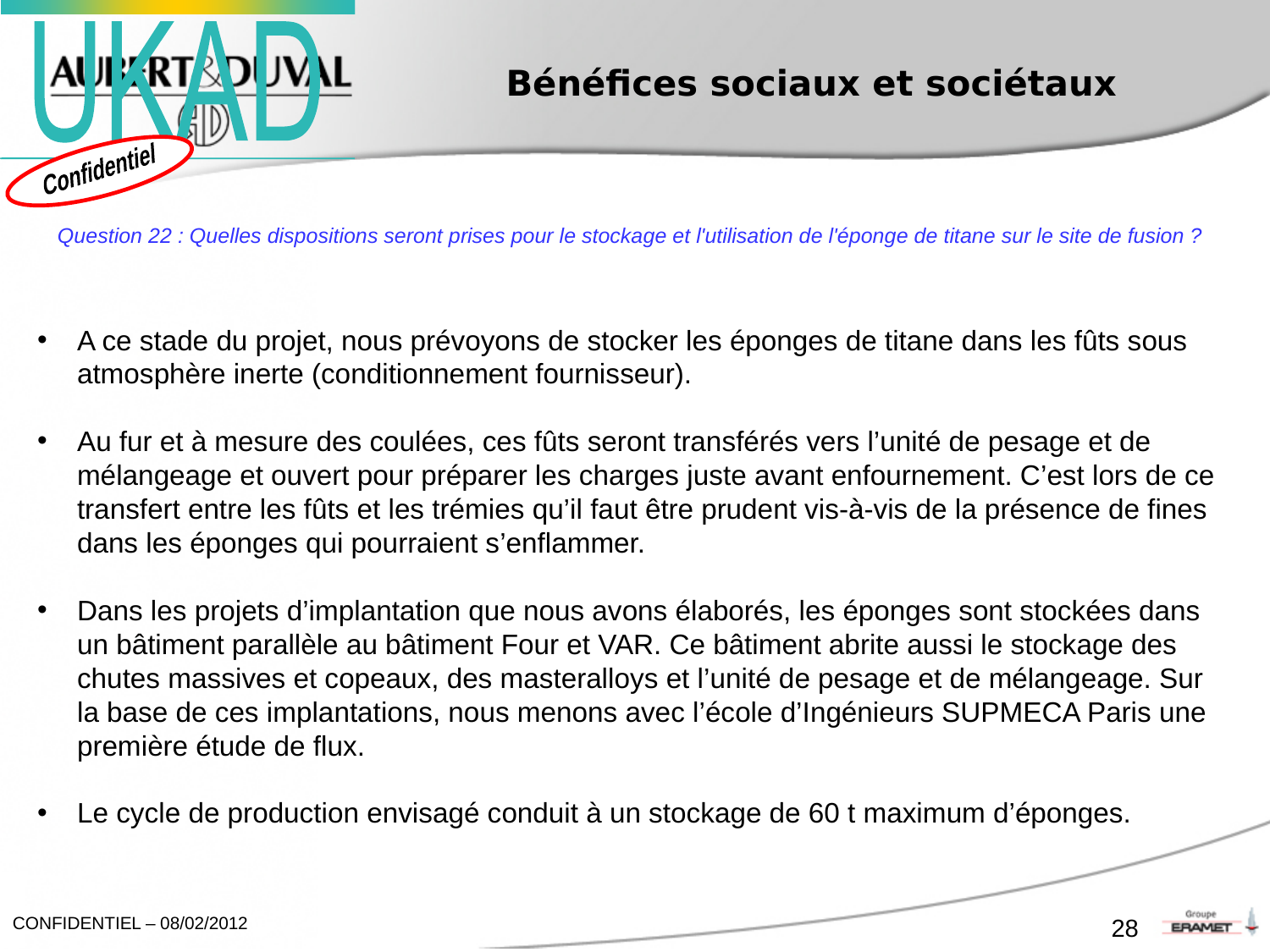

# Bénéfices sociaux et sociétaux
Question 22 : Quelles dispositions seront prises pour le stockage et l'utilisation de l'éponge de titane sur le site de fusion ?
A ce stade du projet, nous prévoyons de stocker les éponges de titane dans les fûts sous atmosphère inerte (conditionnement fournisseur).

Au fur et à mesure des coulées, ces fûts seront transférés vers l’unité de pesage et de mélangeage et ouvert pour préparer les charges juste avant enfournement. C’est lors de ce transfert entre les fûts et les trémies qu’il faut être prudent vis-à-vis de la présence de fines dans les éponges qui pourraient s’enflammer.

Dans les projets d’implantation que nous avons élaborés, les éponges sont stockées dans un bâtiment parallèle au bâtiment Four et VAR. Ce bâtiment abrite aussi le stockage des chutes massives et copeaux, des masteralloys et l’unité de pesage et de mélangeage. Sur la base de ces implantations, nous menons avec l’école d’Ingénieurs SUPMECA Paris une première étude de flux.

Le cycle de production envisagé conduit à un stockage de 60 t maximum d’éponges.
28